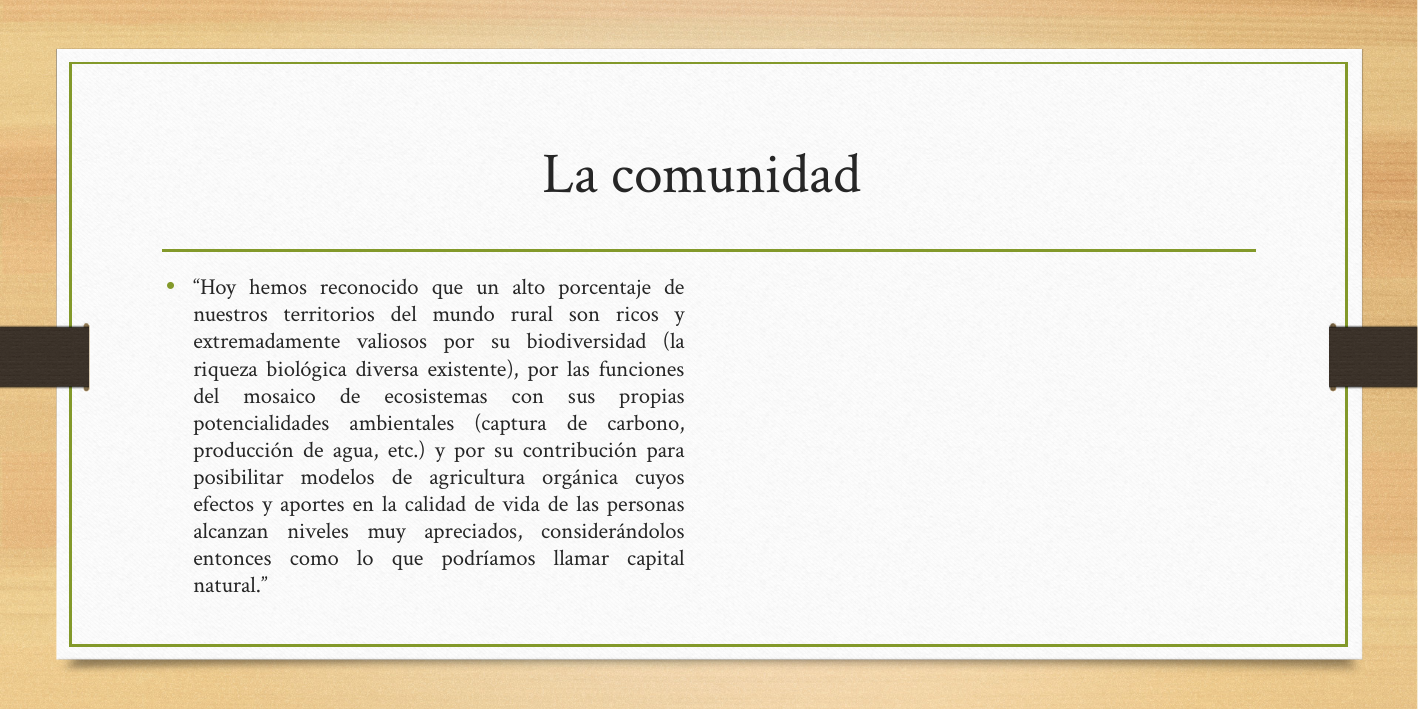

# La comunidad
“Hoy hemos reconocido que un alto porcentaje de nuestros territorios del mundo rural son ricos y extremadamente valiosos por su biodiversidad (la riqueza biológica diversa existente), por las funciones del mosaico de ecosistemas con sus propias potencialidades ambientales (captura de carbono, producción de agua, etc.) y por su contribución para posibilitar modelos de agricultura orgánica cuyos efectos y aportes en la calidad de vida de las personas alcanzan niveles muy apreciados, considerándolos entonces como lo que podríamos llamar capital natural.”